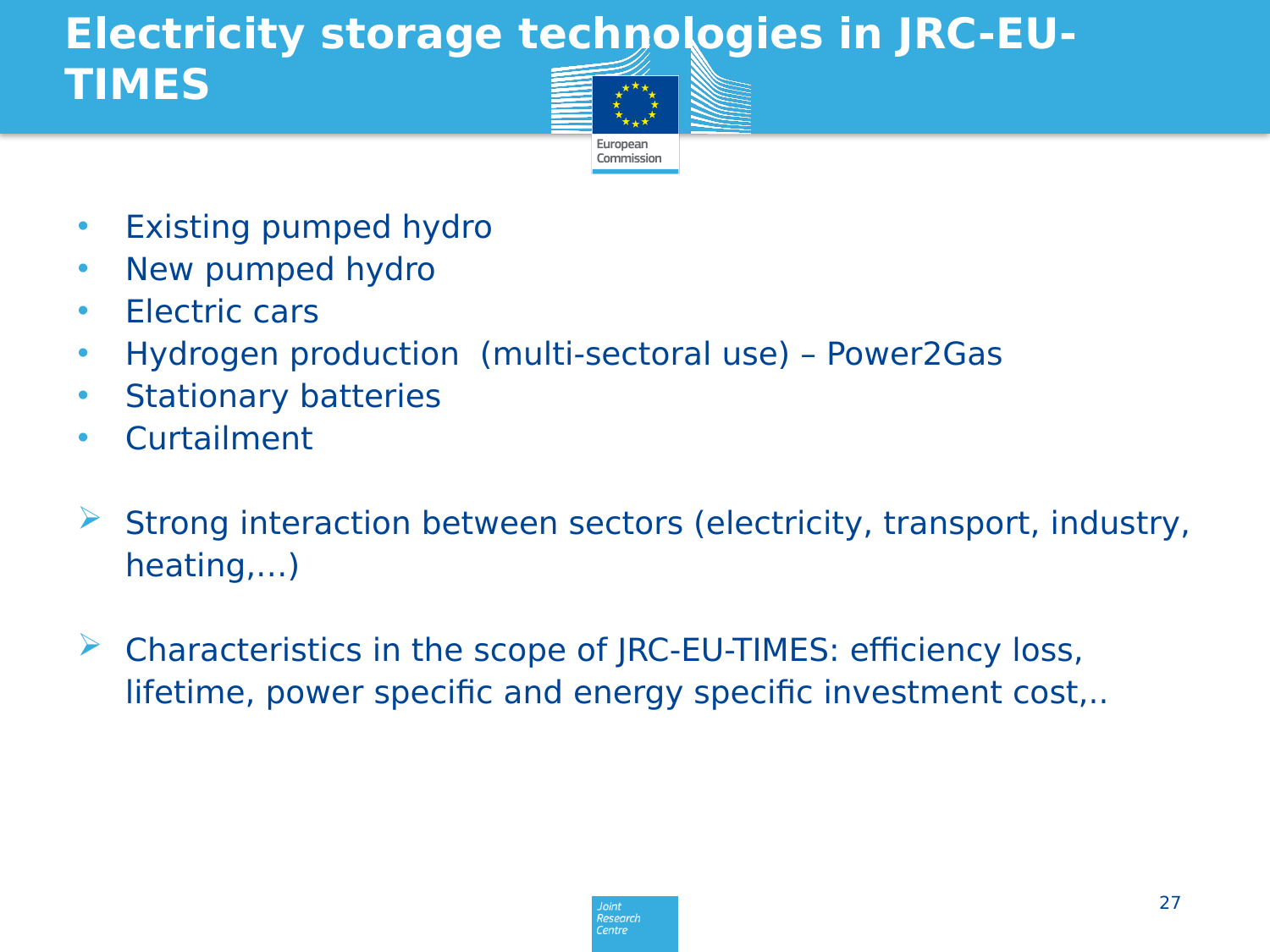

Electricity storage technologies in JRC-EU-TIMES
Existing pumped hydro
New pumped hydro
Electric cars
Hydrogen production  (multi-sectoral use) – Power2Gas
Stationary batteries
Curtailment

Strong interaction between sectors (electricity, transport, industry, heating,…)

Characteristics in the scope of JRC-EU-TIMES: efficiency loss, lifetime, power specific and energy specific investment cost,..
27